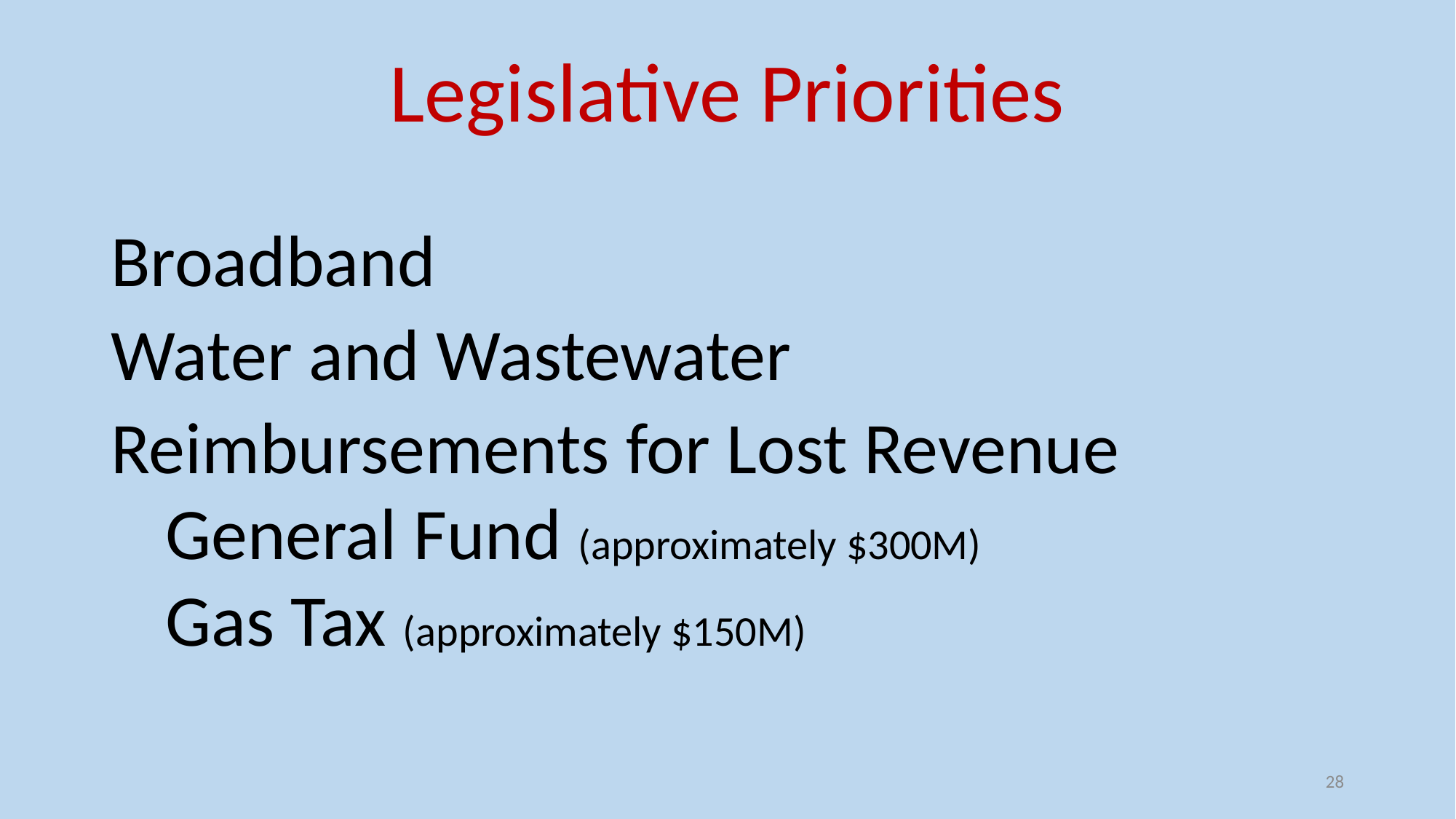

# Legislative Priorities
Broadband
Water and Wastewater
Reimbursements for Lost Revenue
General Fund (approximately $300M)
Gas Tax (approximately $150M)

28